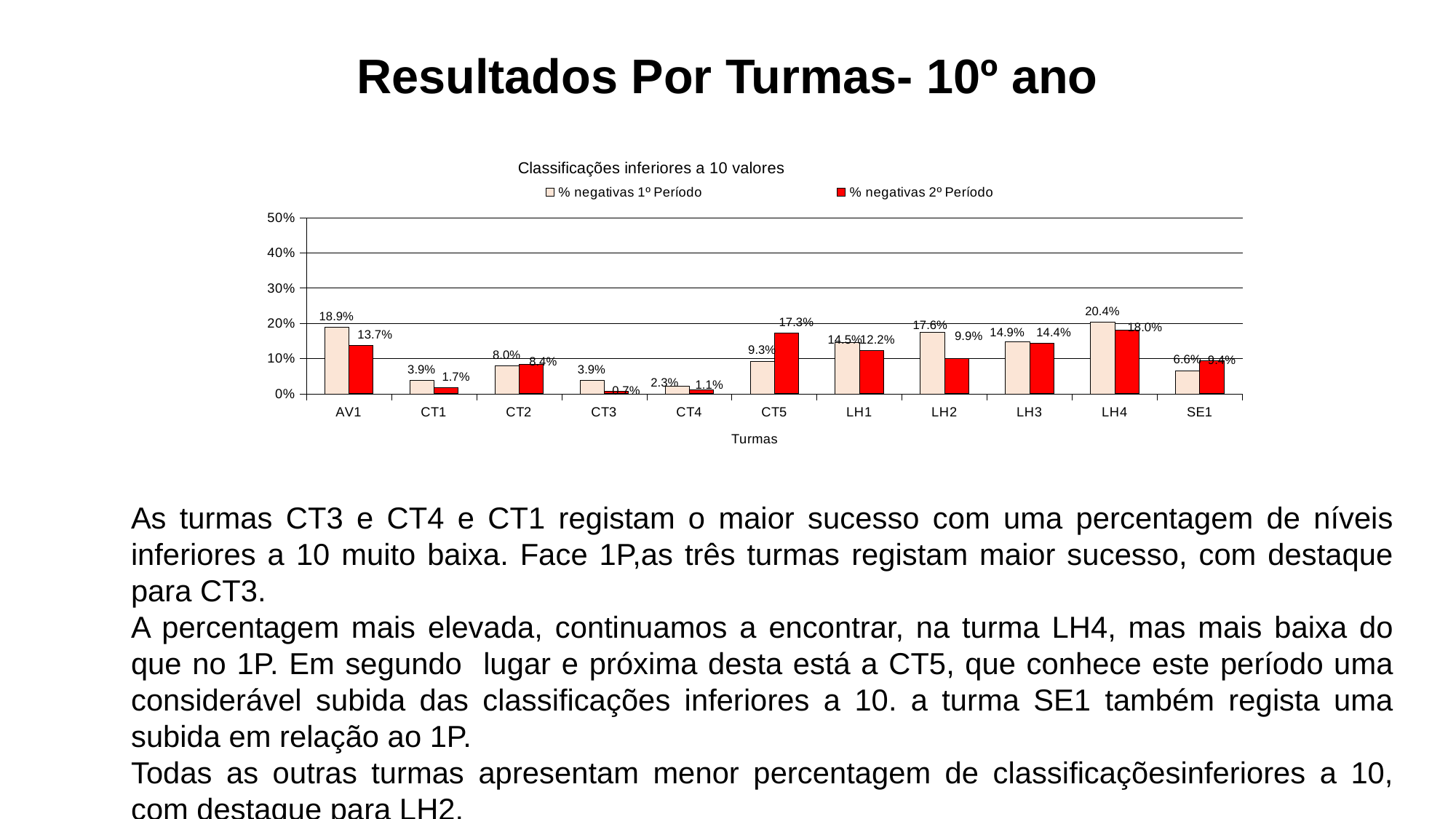

# Resultados Por Turmas- 10º ano

### Chart: Classificações inferiores a 10 valores

| Category | % negativas 1º Período | % negativas 2º Período |
|---|---|---|
| AV1 | 0.18900000000000022 | 0.1366 |
| CT1 | 0.0385 | 0.0171 |
| CT2 | 0.08000000000000004 | 0.08380000000000018 |
| CT3 | 0.039000000000000014 | 0.006800000000000008 |
| CT4 | 0.02290000000000001 | 0.011400000000000018 |
| CT5 | 0.09320000000000005 | 0.1731 |
| LH1 | 0.1452000000000002 | 0.12230000000000002 |
| LH2 | 0.1758 | 0.09900000000000005 |
| LH3 | 0.14890000000000025 | 0.1443 |
| LH4 | 0.2038 | 0.17970000000000022 |
| SE1 | 0.0663 | 0.09390000000000007 |
As turmas CT3 e CT4 e CT1 registam o maior sucesso com uma percentagem de níveis inferiores a 10 muito baixa. Face 1P,as três turmas registam maior sucesso, com destaque para CT3.
A percentagem mais elevada, continuamos a encontrar, na turma LH4, mas mais baixa do que no 1P. Em segundo  lugar e próxima desta está a CT5, que conhece este período uma considerável subida das classificações inferiores a 10. a turma SE1 também regista uma subida em relação ao 1P.
Todas as outras turmas apresentam menor percentagem de classificaçõesinferiores a 10, com destaque para LH2.